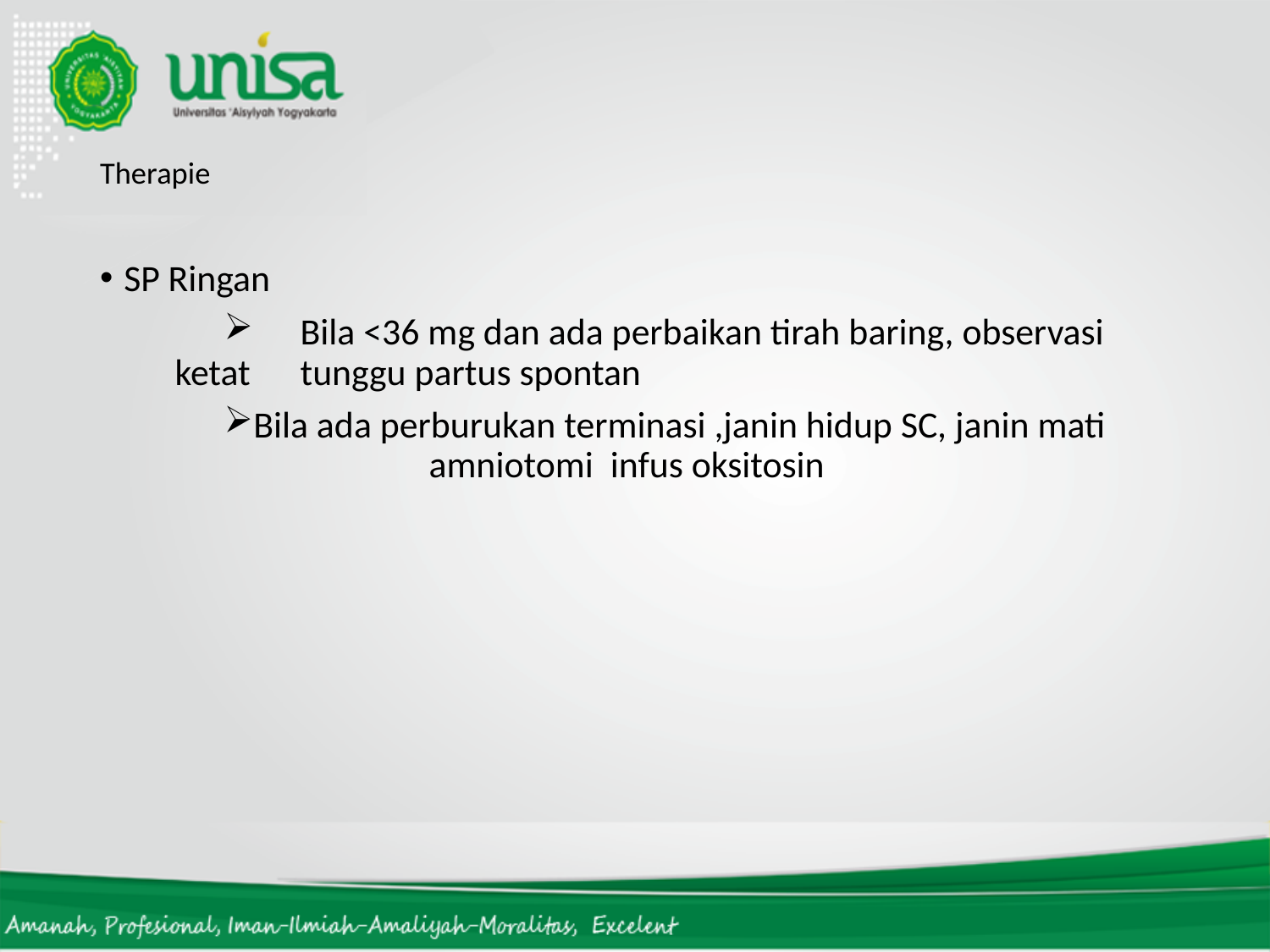

# Therapie
SP Ringan
	Bila <36 mg dan ada perbaikan tirah baring, observasi ketat 	tunggu partus spontan
Bila ada perburukan terminasi ,janin hidup SC, janin mati 			amniotomi  infus oksitosin